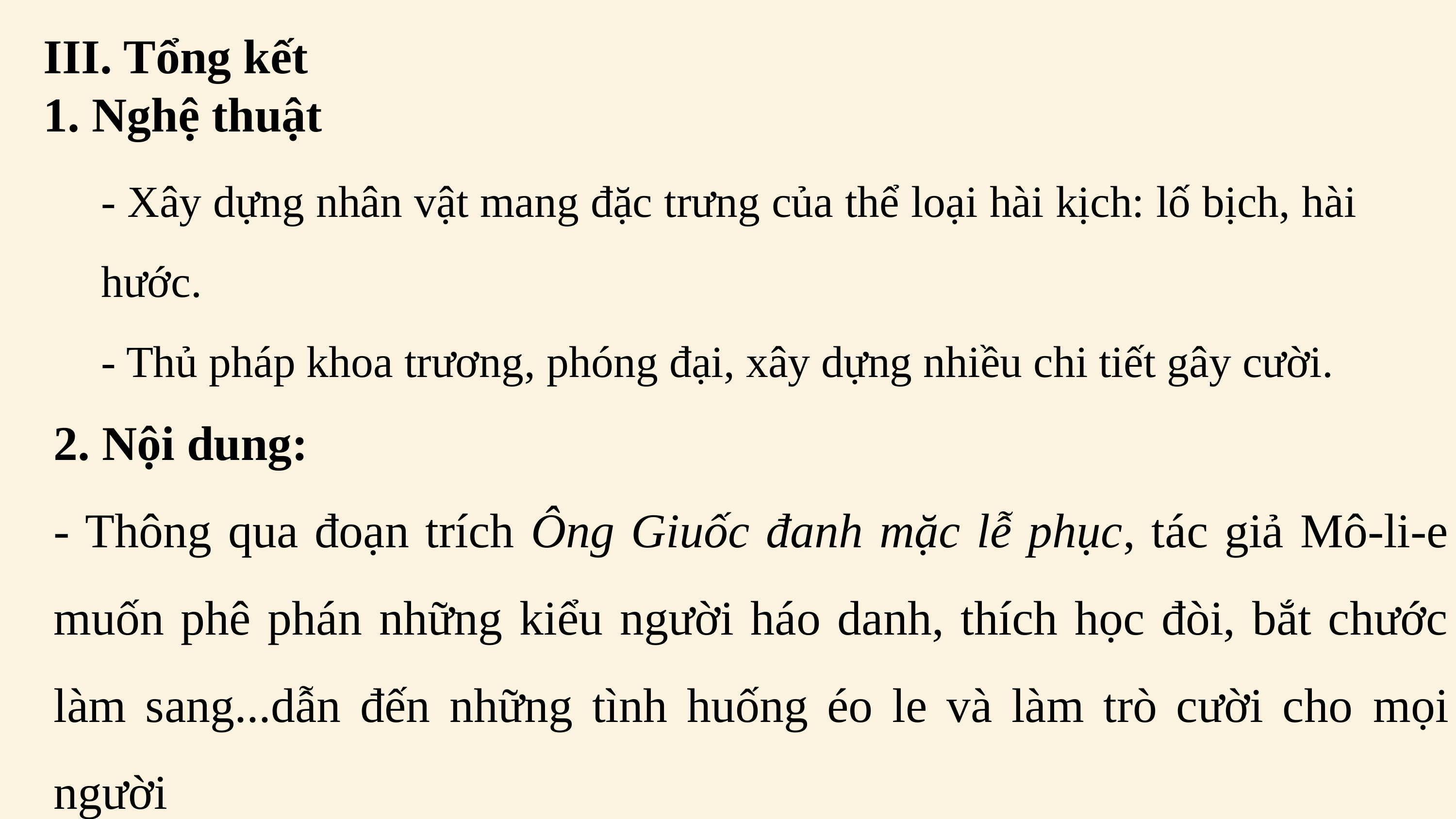

III. Tổng kết
1. Nghệ thuật
- Xây dựng nhân vật mang đặc trưng của thể loại hài kịch: lố bịch, hài hước.
- Thủ pháp khoa trương, phóng đại, xây dựng nhiều chi tiết gây cười.

2. Nội dung:
- Thông qua đoạn trích Ông Giuốc đanh mặc lễ phục, tác giả Mô-li-e muốn phê phán những kiểu người háo danh, thích học đòi, bắt chước làm sang...dẫn đến những tình huống éo le và làm trò cười cho mọi người